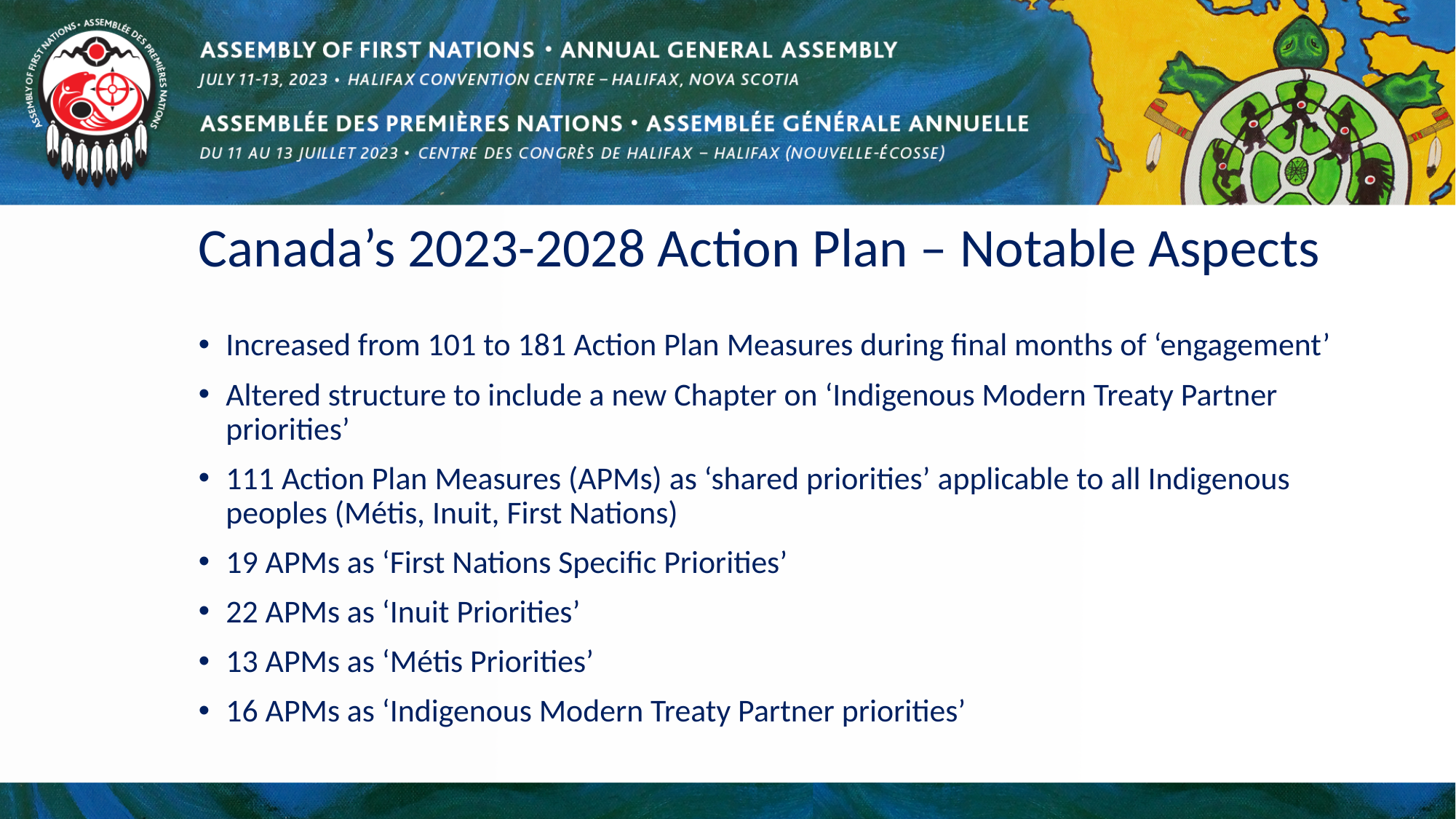

# Canada’s 2023-2028 Action Plan – Notable Aspects
Increased from 101 to 181 Action Plan Measures during final months of ‘engagement’
Altered structure to include a new Chapter on ‘Indigenous Modern Treaty Partner priorities’
111 Action Plan Measures (APMs) as ‘shared priorities’ applicable to all Indigenous peoples (Métis, Inuit, First Nations)
19 APMs as ‘First Nations Specific Priorities’
22 APMs as ‘Inuit Priorities’
13 APMs as ‘Métis Priorities’
16 APMs as ‘Indigenous Modern Treaty Partner priorities’